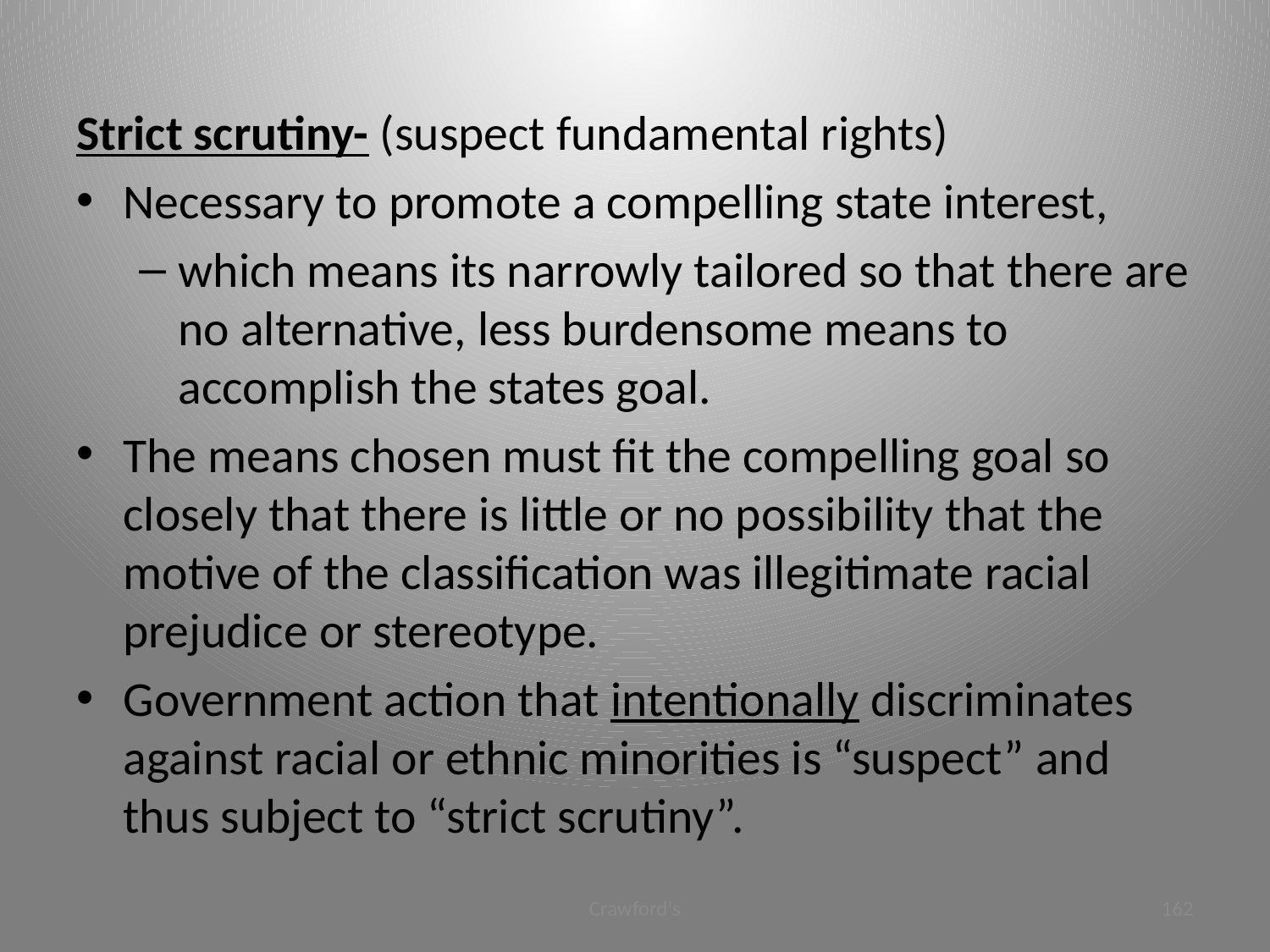

#
Strict scrutiny- (suspect fundamental rights)
Necessary to promote a compelling state interest,
which means its narrowly tailored so that there are no alternative, less burdensome means to accomplish the states goal.
The means chosen must fit the compelling goal so closely that there is little or no possibility that the motive of the classification was illegitimate racial prejudice or stereotype.
Government action that intentionally discriminates against racial or ethnic minorities is “suspect” and thus subject to “strict scrutiny”.

Crawford's
162